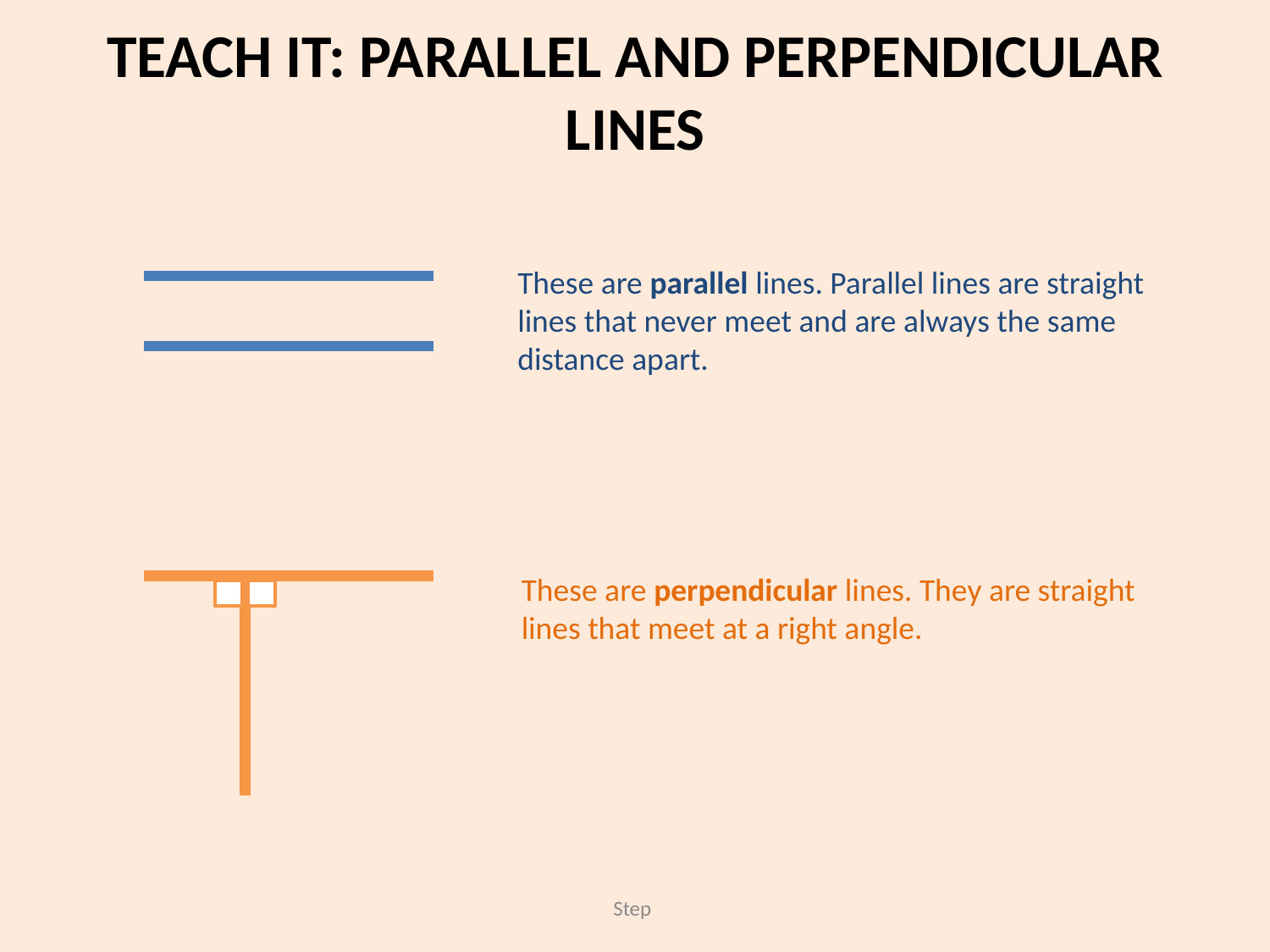

# Teach it: Parallel and perpendicular lines
These are parallel lines. Parallel lines are straight lines that never meet and are always the same distance apart.
These are perpendicular lines. They are straight lines that meet at a right angle.

Step